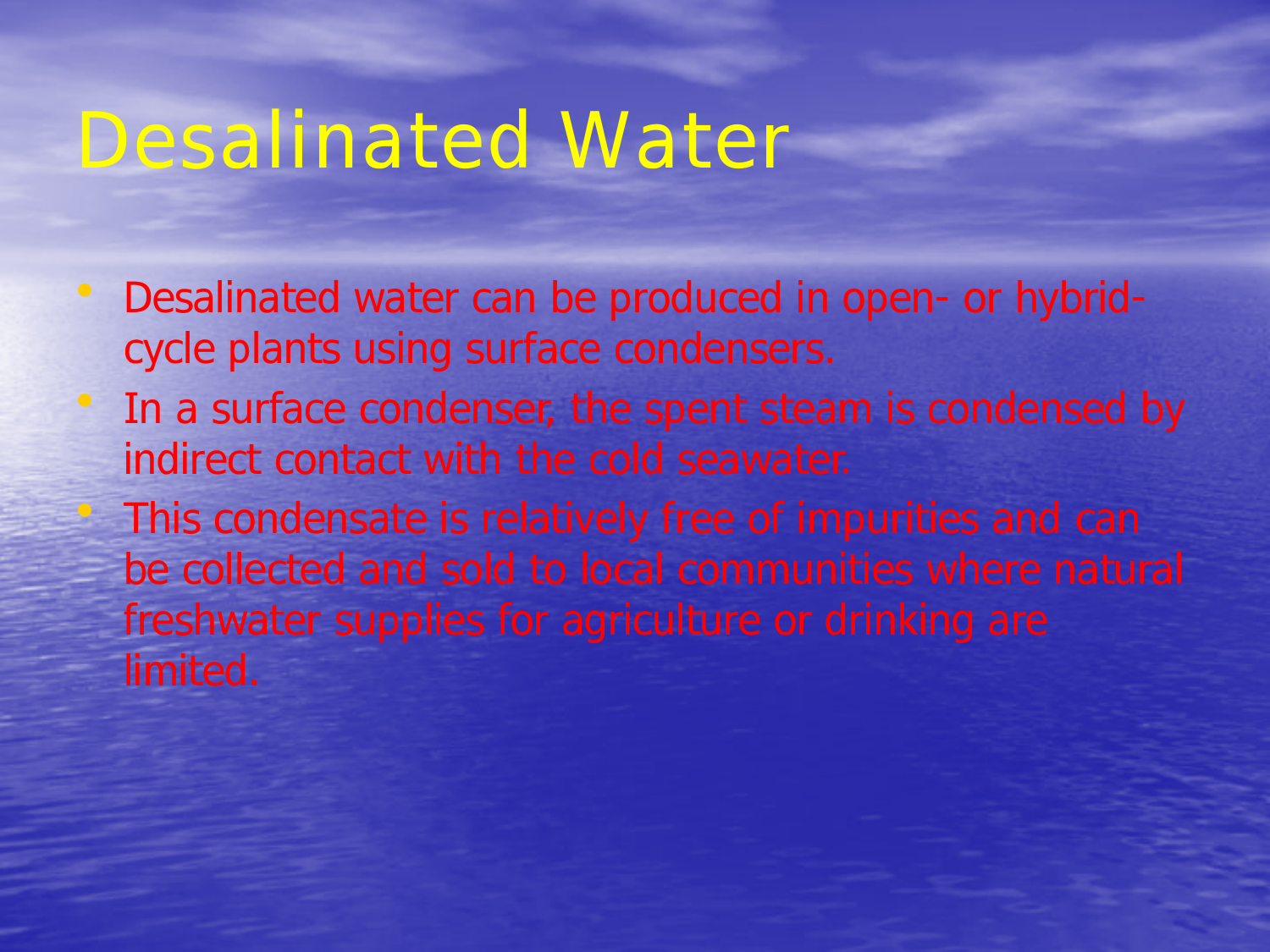

# Desalinated Water
Desalinated water can be produced in open- or hybrid-cycle plants using surface condensers.
In a surface condenser, the spent steam is condensed by indirect contact with the cold seawater.
This condensate is relatively free of impurities and can be collected and sold to local communities where natural freshwater supplies for agriculture or drinking are limited.